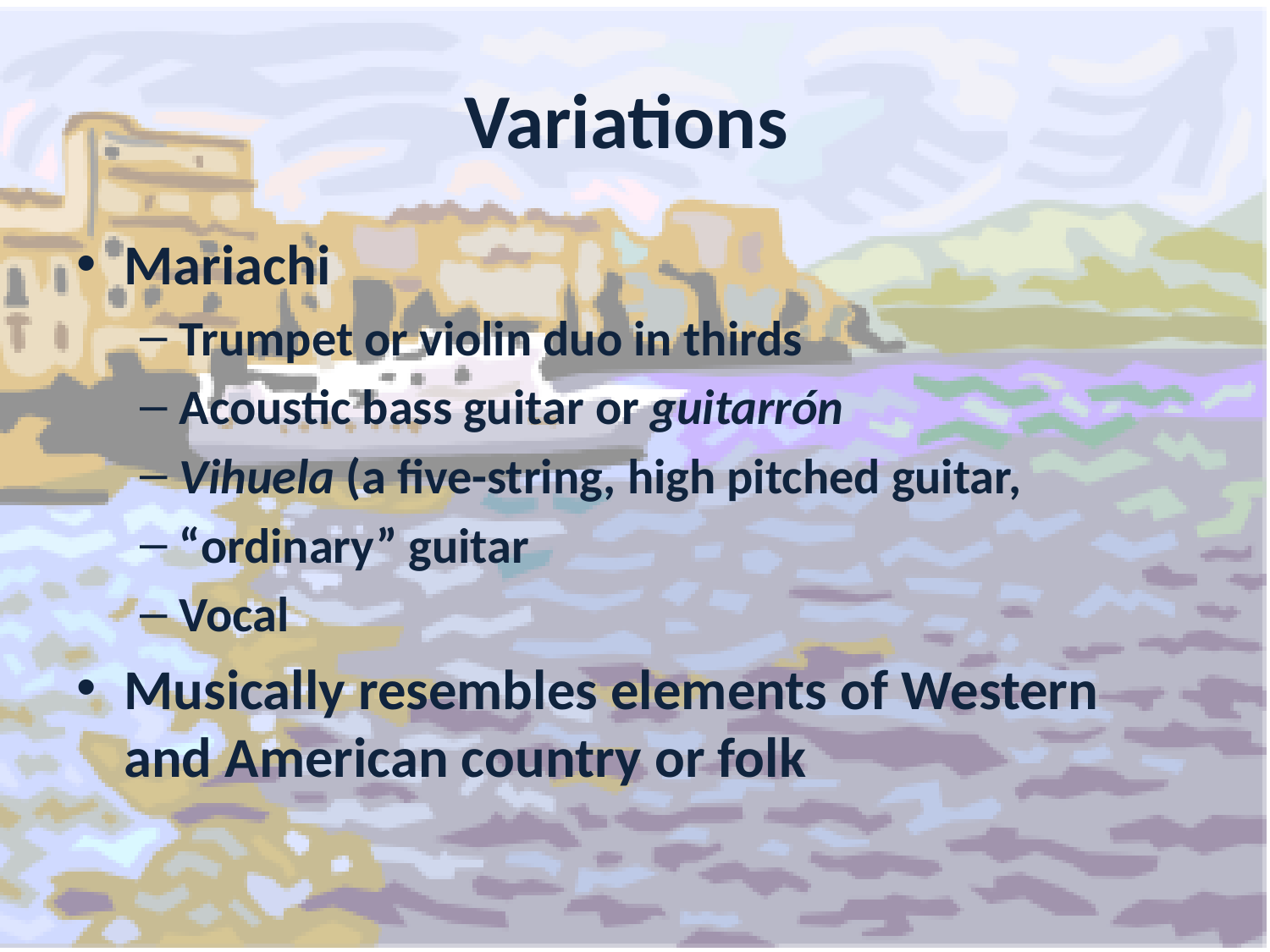

# Variations
Mariachi
Trumpet or violin duo in thirds
Acoustic bass guitar or guitarrón
Vihuela (a five-string, high pitched guitar,
“ordinary” guitar
Vocal
Musically resembles elements of Western and American country or folk